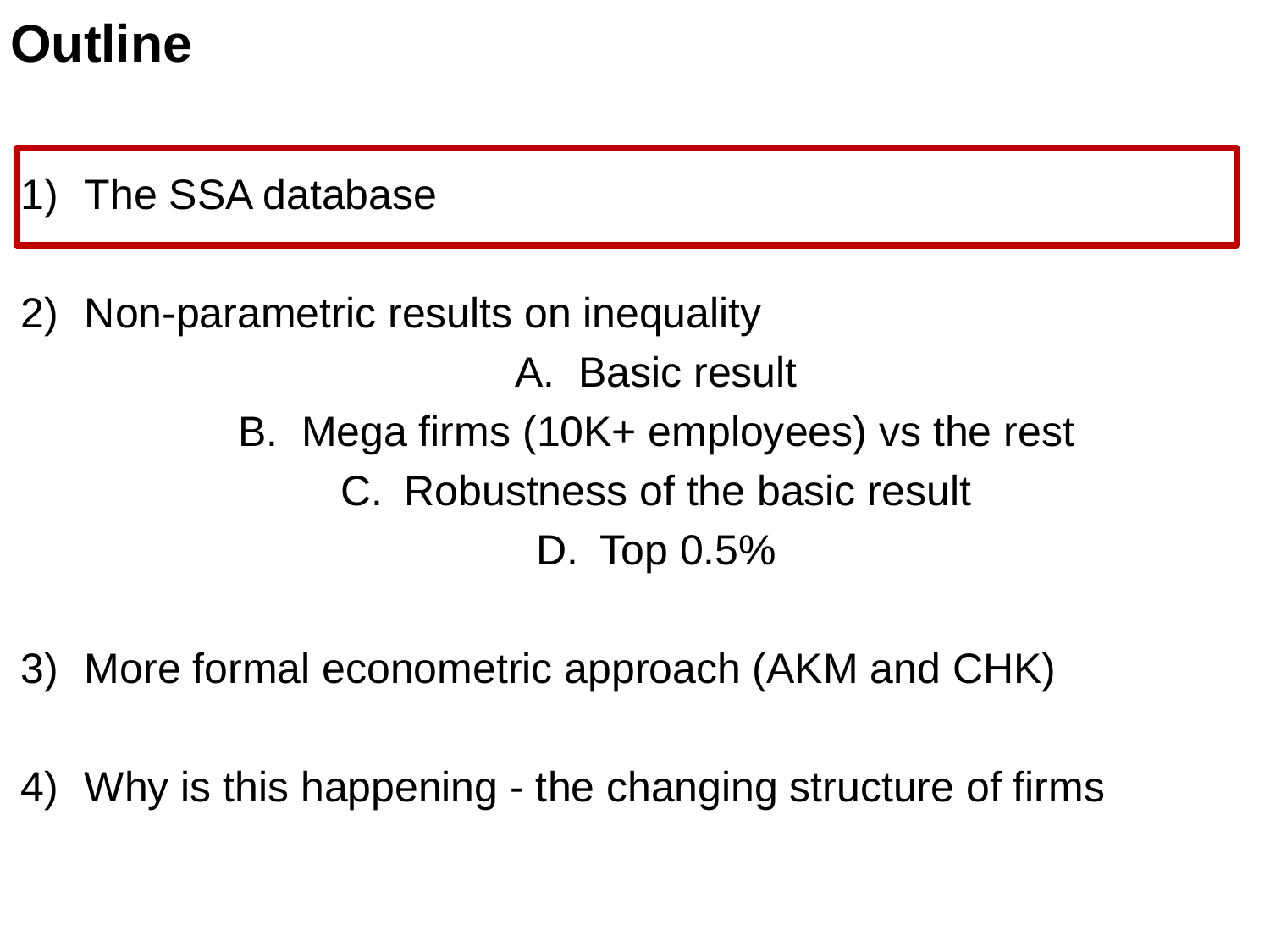

Outline

The SSA database

Non-parametric results on inequality
Basic result
Mega firms (10K+ employees) vs the rest
Robustness of the basic result
Top 0.5%

More formal econometric approach (AKM and CHK)

Why is this happening - the changing structure of firms